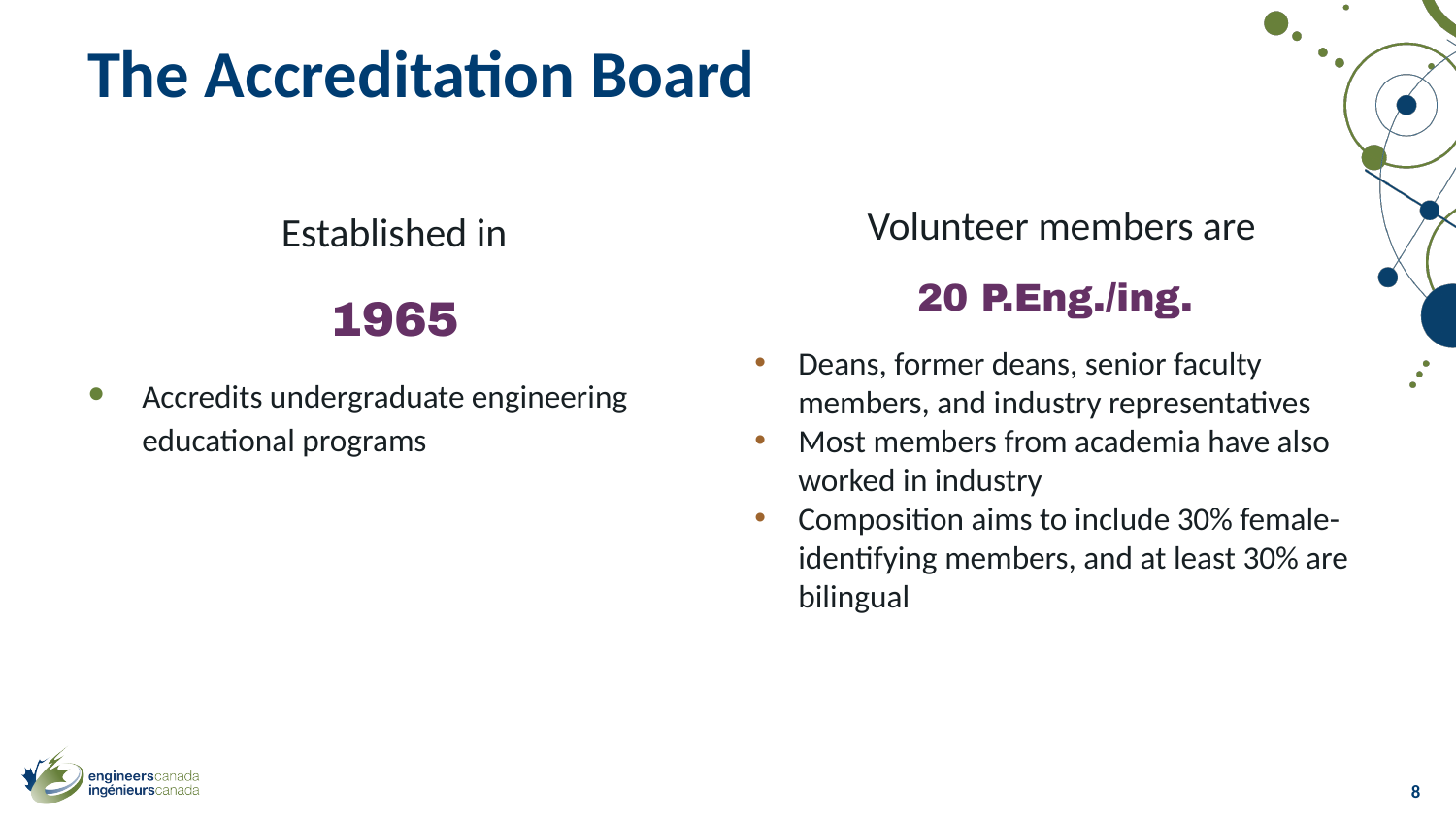

# The Accreditation Board
Established in
1965
Accredits undergraduate engineering educational programs
Volunteer members are
20 P.Eng./ing.
Deans, former deans, senior faculty members, and industry representatives
Most members from academia have also worked in industry
Composition aims to include 30% female-identifying members, and at least 30% are bilingual

8